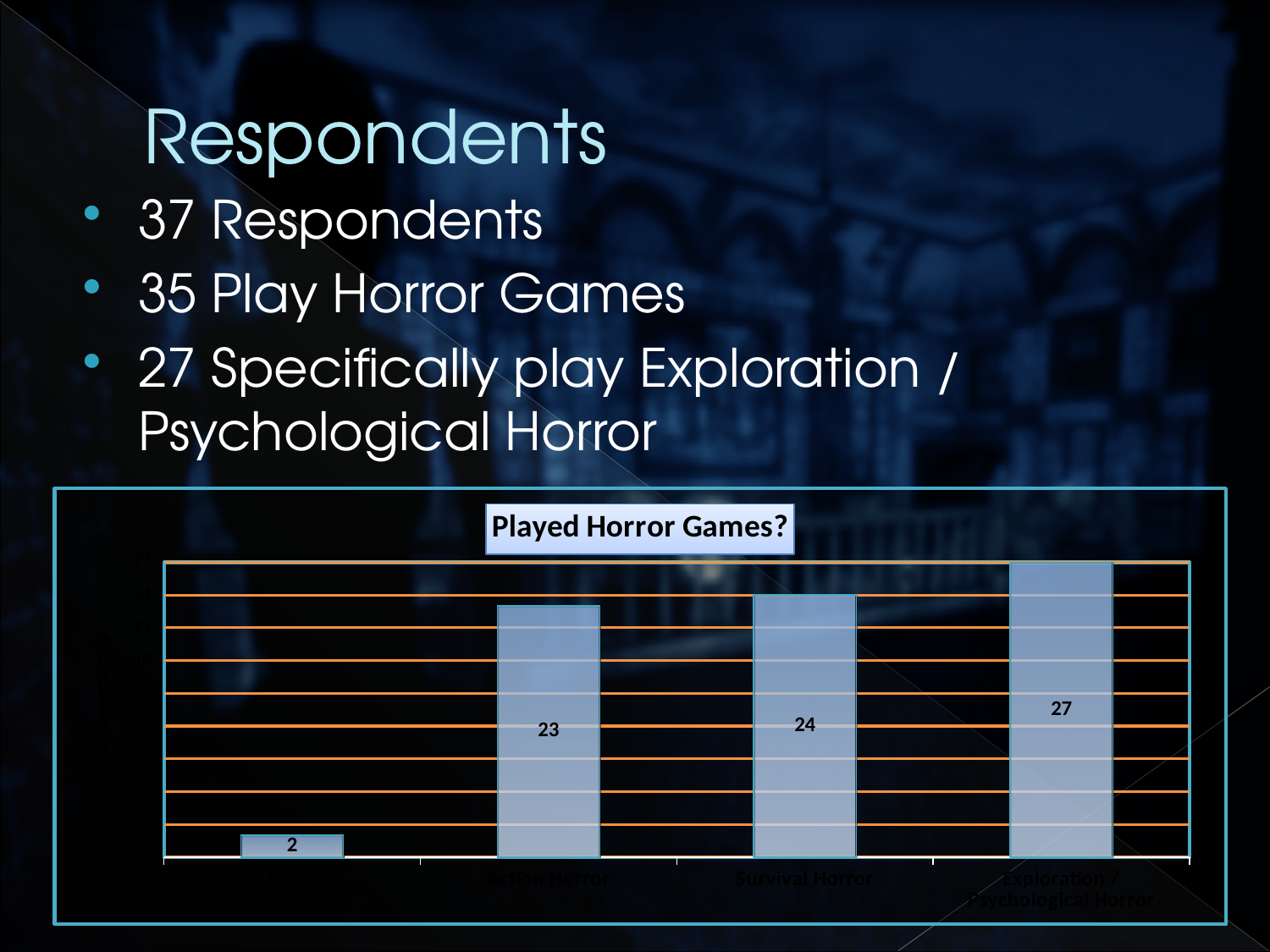

# Respondents
37 Respondents
35 Play Horror Games
27 Specifically play Exploration / Psychological Horror

### Chart: Played Horror Games?

| Category |  |
|---|---|
| None | 2.0 |
| Action Horror | 23.0 |
| Survival Horror | 24.0 |
| Exploration / Psychological Horror | 27.0 |